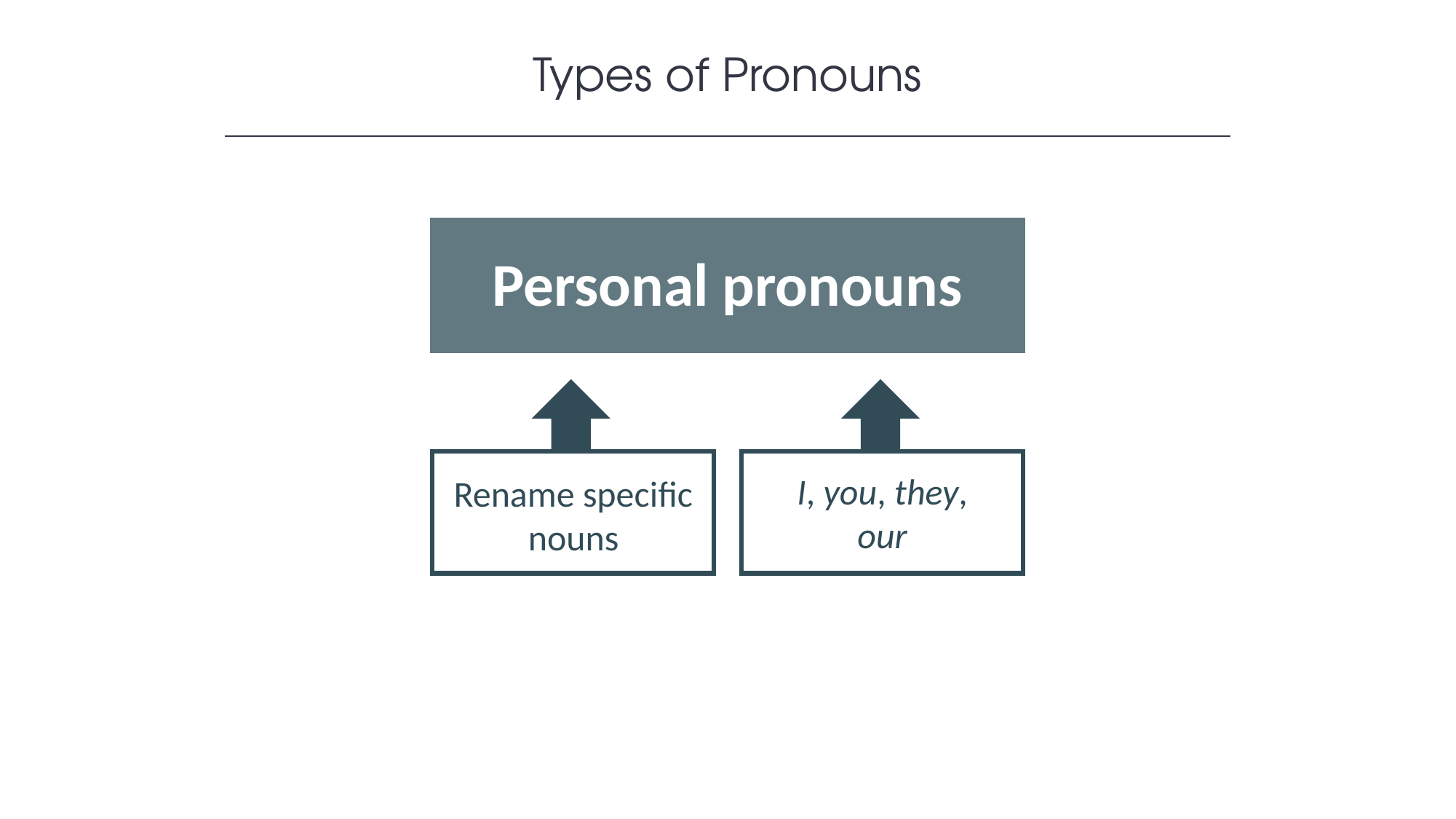

Types of Pronouns
HAWKES LEARNING

Personal pronouns

I, you, they, our
Rename specific nouns